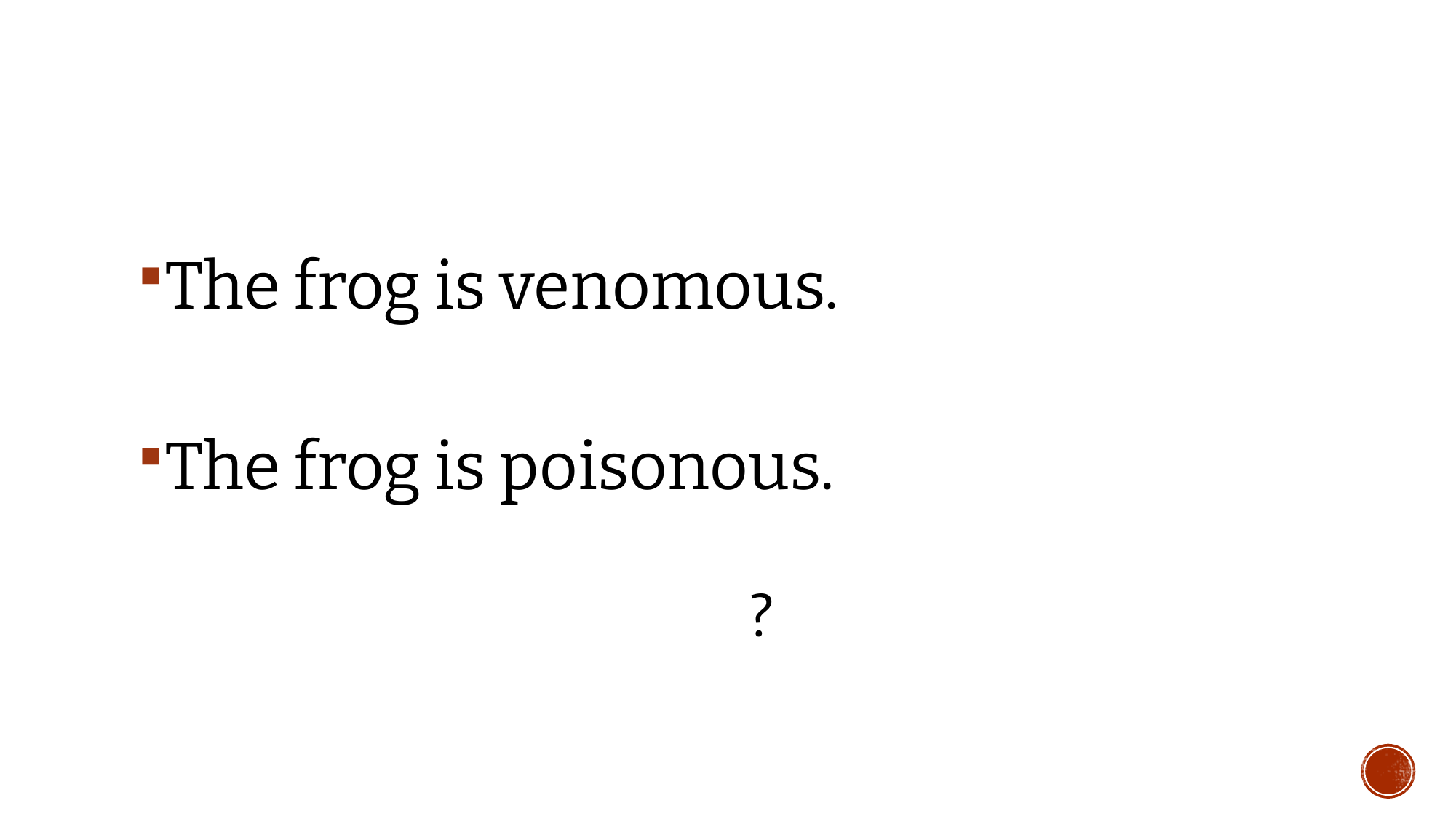

The frog is venomous.

The frog is poisonous.

					?